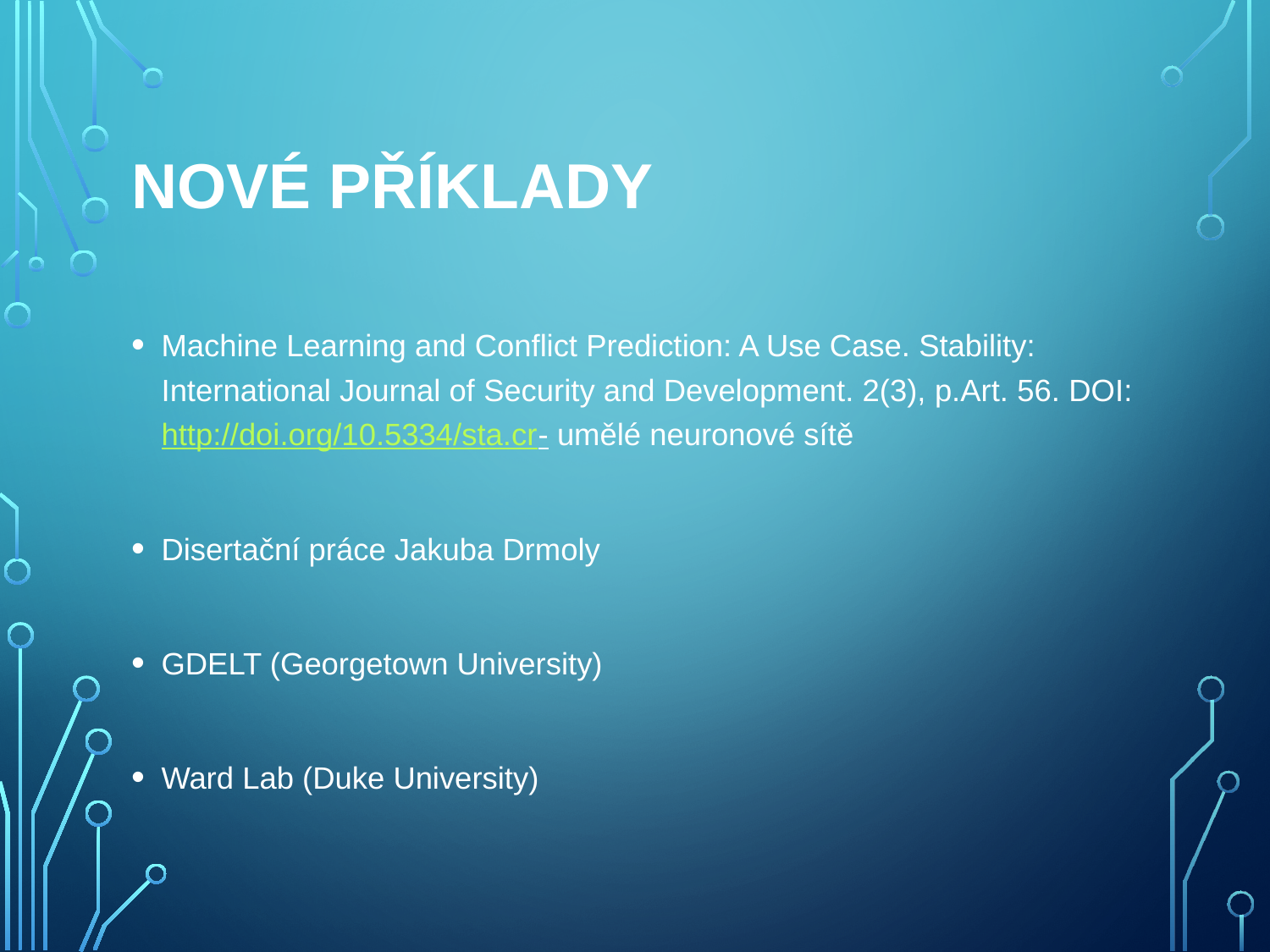

# Nové příklady
Machine Learning and Conflict Prediction: A Use Case. Stability: International Journal of Security and Development. 2(3), p.Art. 56. DOI: http://doi.org/10.5334/sta.cr- umělé neuronové sítě

Disertační práce Jakuba Drmoly

GDELT (Georgetown University)

Ward Lab (Duke University)